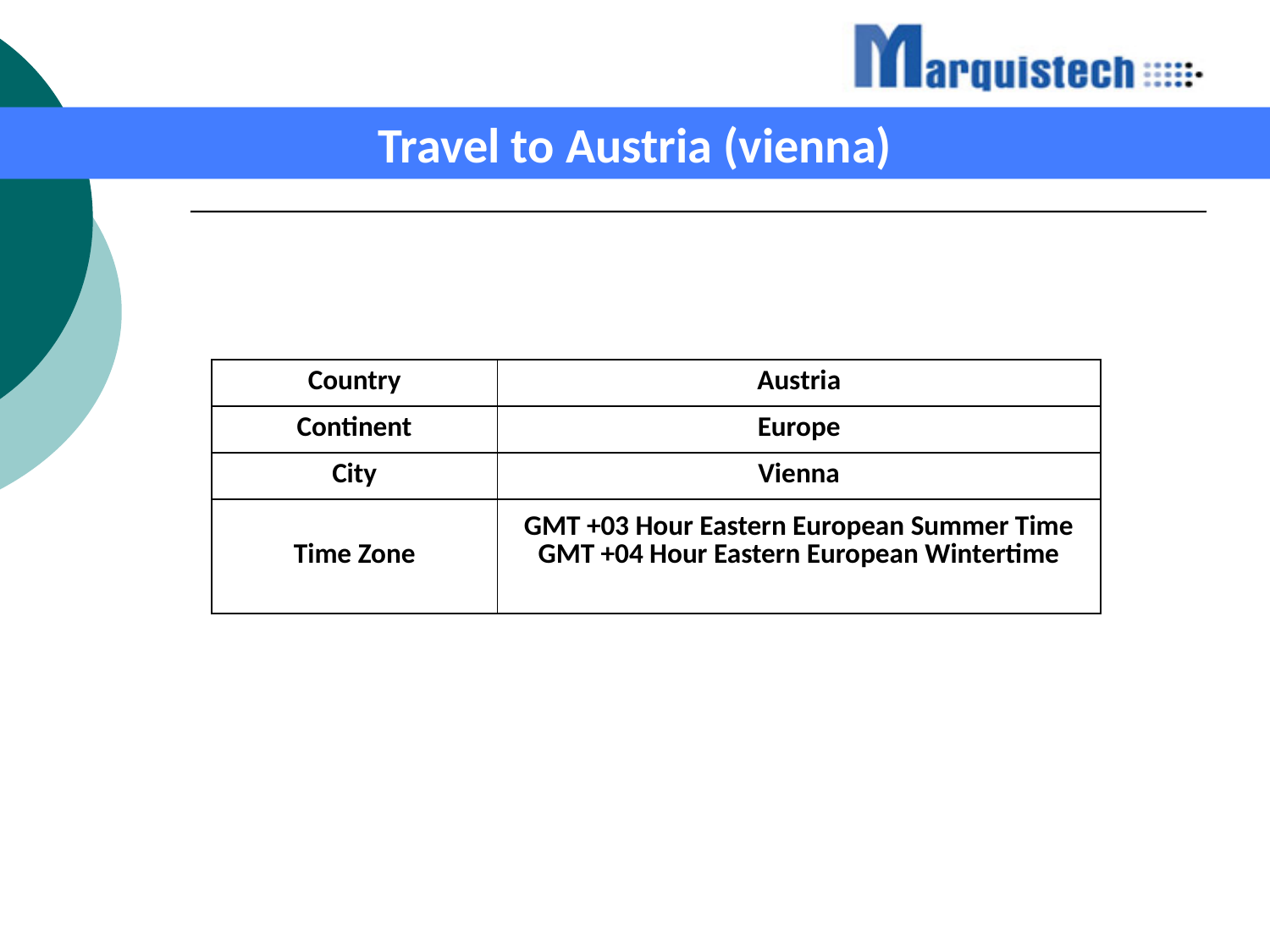

Travel to Austria (vienna)
| Country | Austria |
| --- | --- |
| Continent | Europe |
| City | Vienna |
| Time Zone | GMT +03 Hour Eastern European Summer Time GMT +04 Hour Eastern European Wintertime |